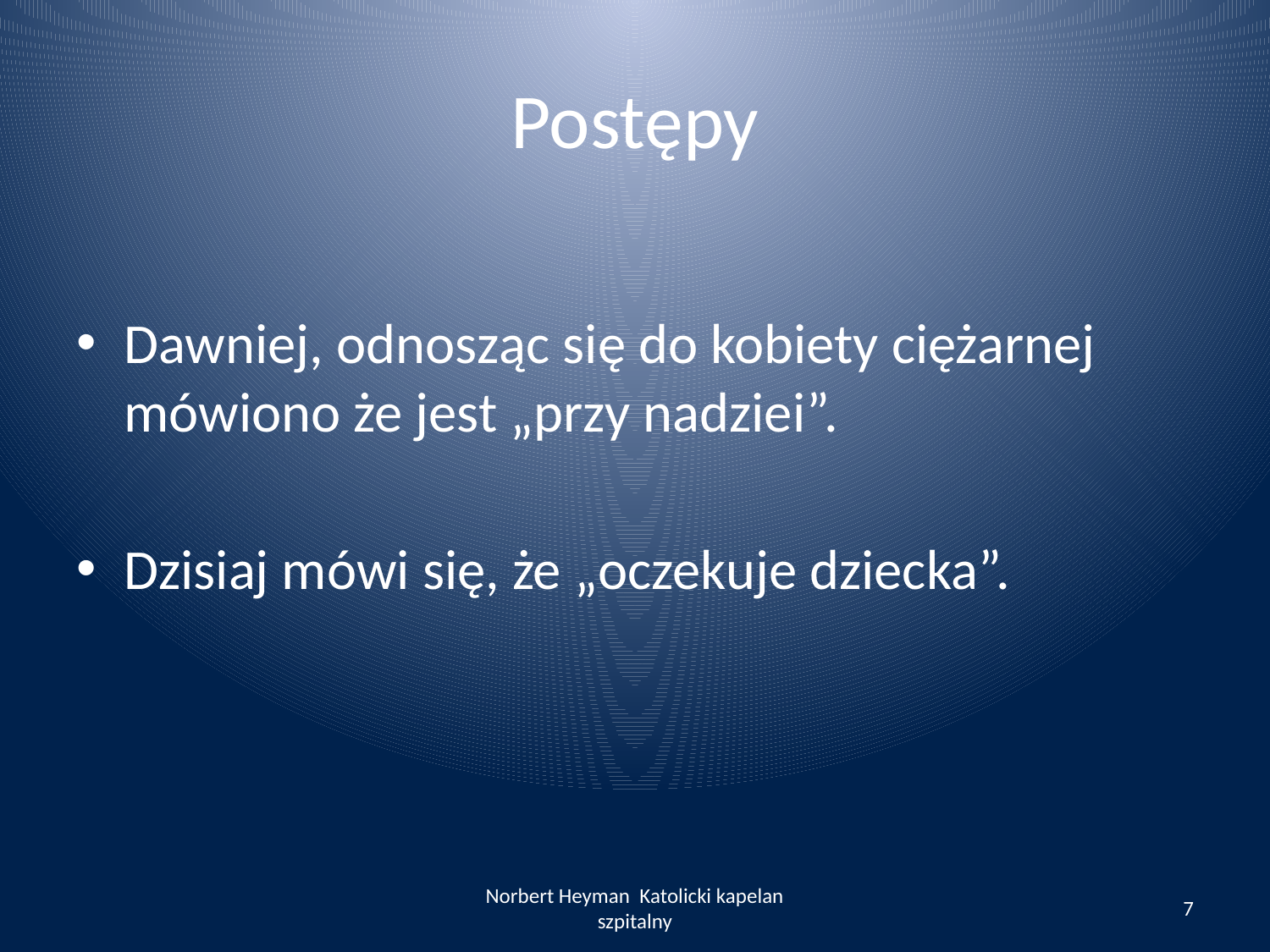

# Postępy

Dawniej, odnosząc się do kobiety ciężarnej mówiono że jest „przy nadziei”.

Dzisiaj mówi się, że „oczekuje dziecka”.

Norbert Heyman  Katolicki kapelan szpitalny
7